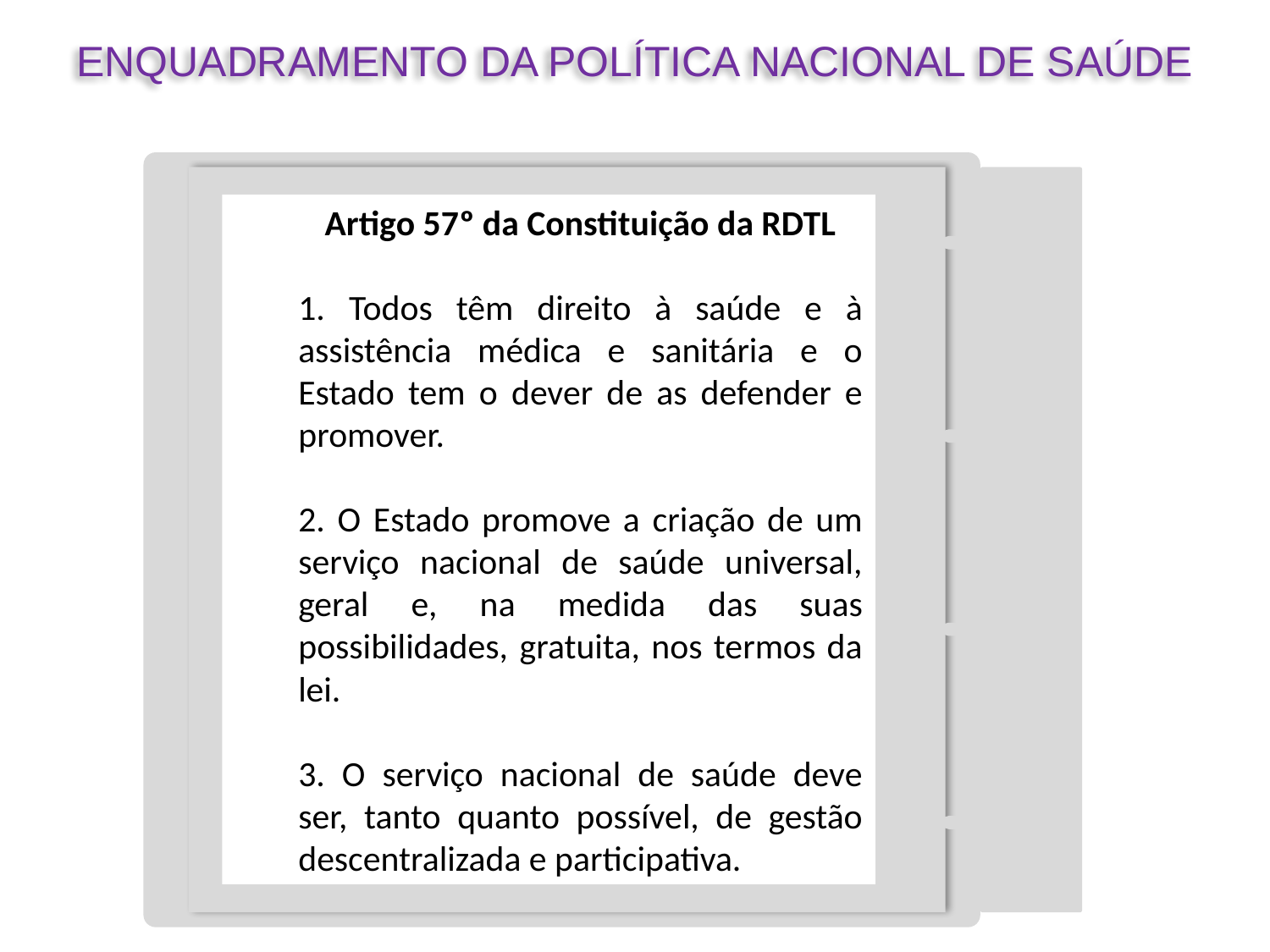

ENQUADRAMENTO DA POLÍTICA NACIONAL DE SAÚDE

Artigo 57º da Constituição da RDTL

1. Todos têm direito à saúde e à assistência médica e sanitária e o Estado tem o dever de as defender e promover.

2. O Estado promove a criação de um serviço nacional de saúde universal, geral e, na medida das suas possibilidades, gratuita, nos termos da lei.

3. O serviço nacional de saúde deve ser, tanto quanto possível, de gestão descentralizada e participativa.